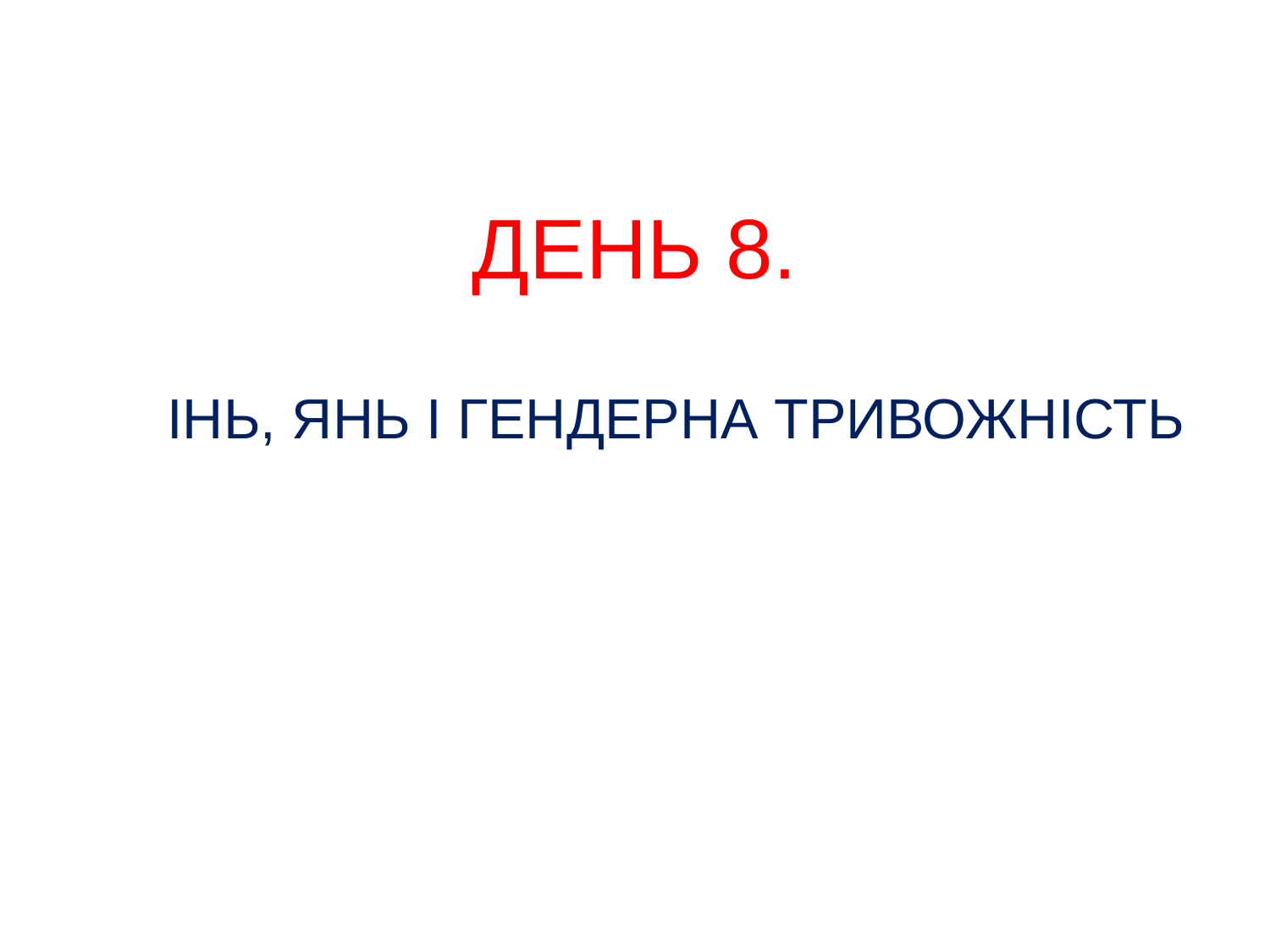

# ДЕНЬ 8.
ІНЬ, ЯНЬ І ГЕНДЕРНА ТРИВОЖНІСТЬ